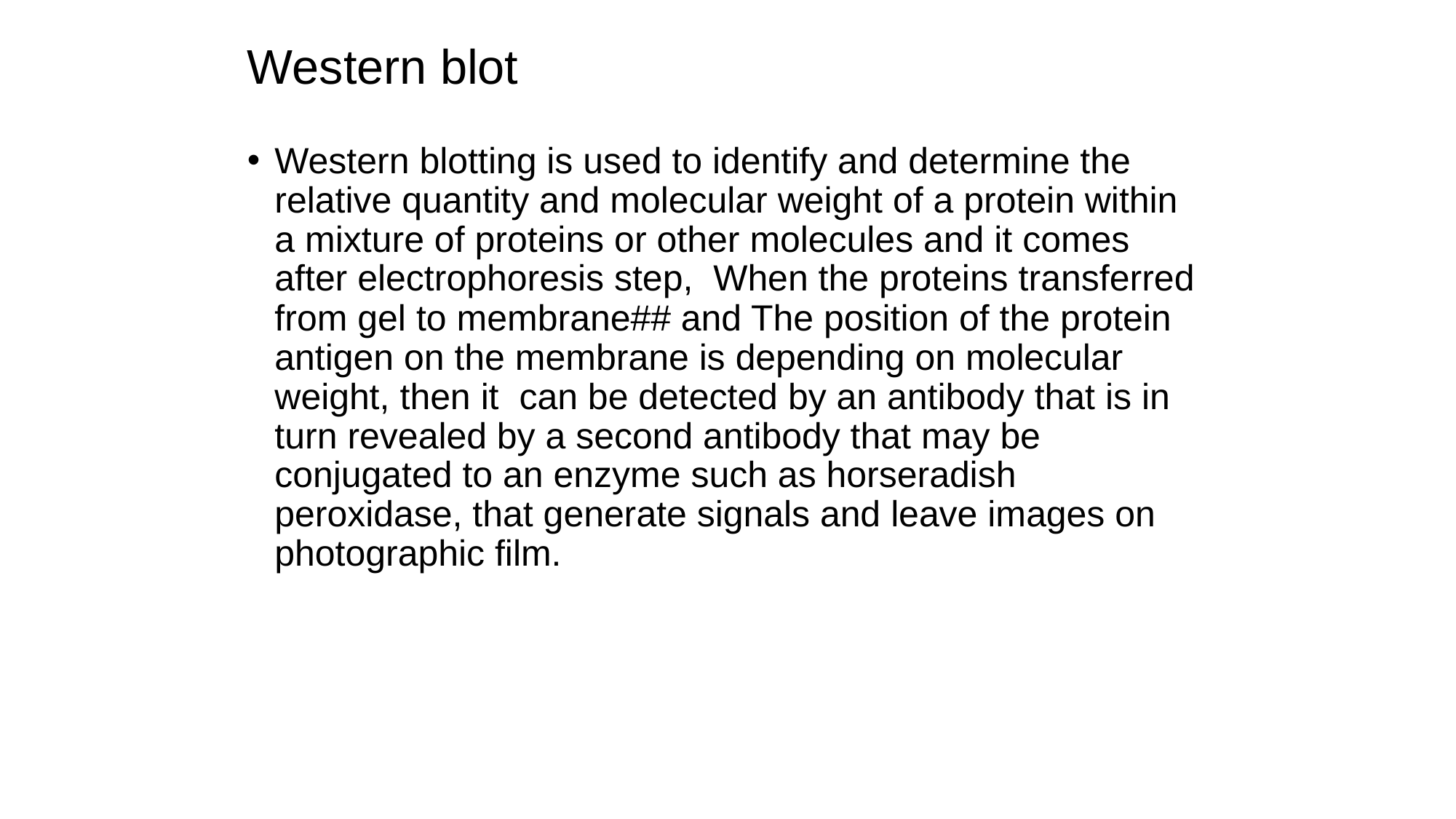

# Western blot
Western blotting is used to identify and determine the relative quantity and molecular weight of a protein within a mixture of proteins or other molecules and it comes after electrophoresis step,  When the proteins transferred  from gel to membrane## and The position of the protein antigen on the membrane is depending on molecular weight, then it  can be detected by an antibody that is in turn revealed by a second antibody that may be conjugated to an enzyme such as horseradish peroxidase, that generate signals and leave images on photographic film.